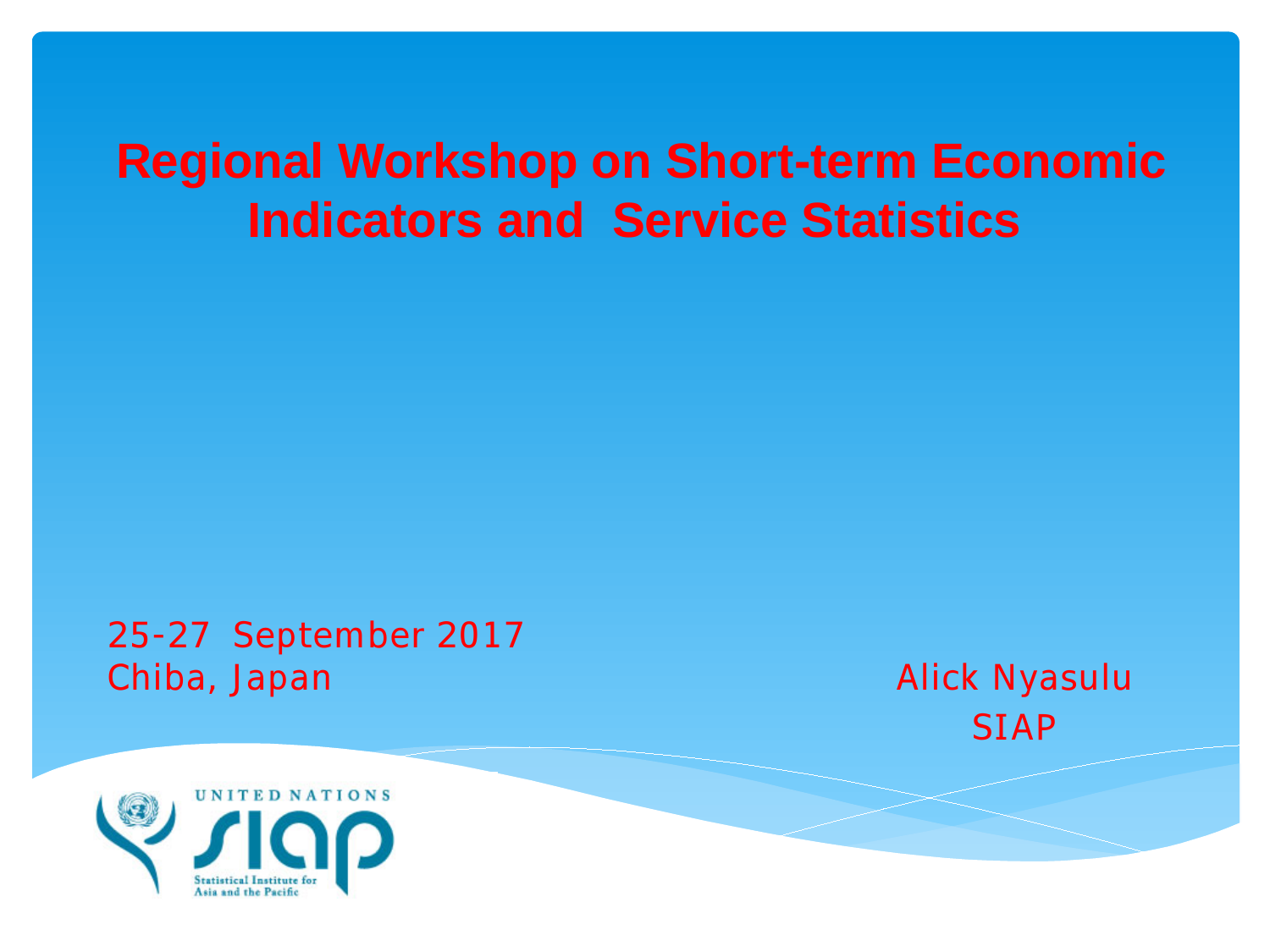

# Regional Workshop on Short-term Economic Indicators and  Service Statistics

25-27  September 2017
Chiba, Japan
Alick Nyasulu
SIAP